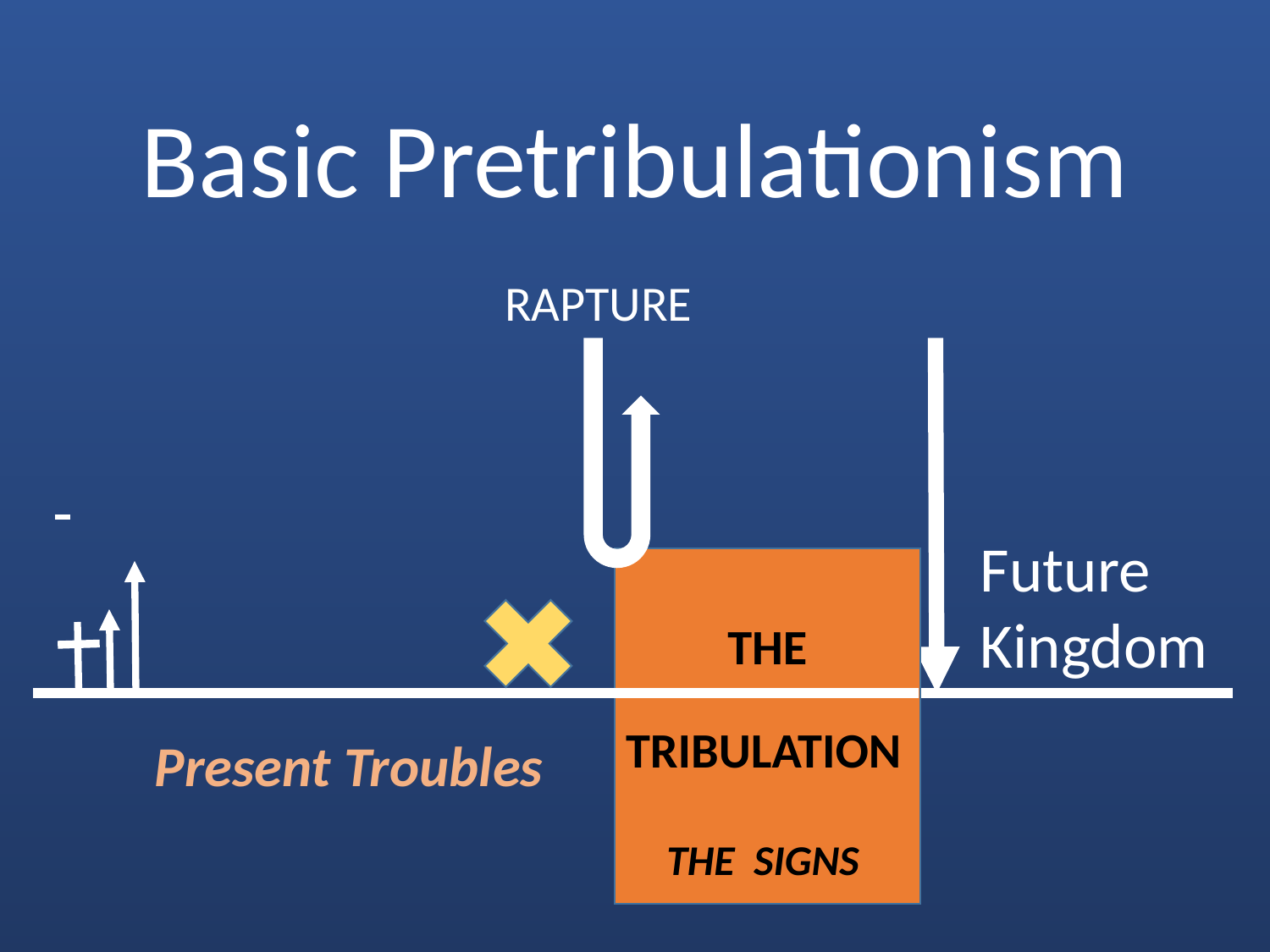

# Basic Pretribulationism
RAPTURE

Future
Kingdom

THE
TRIBULATION
Present Troubles
  THE  SIGNS